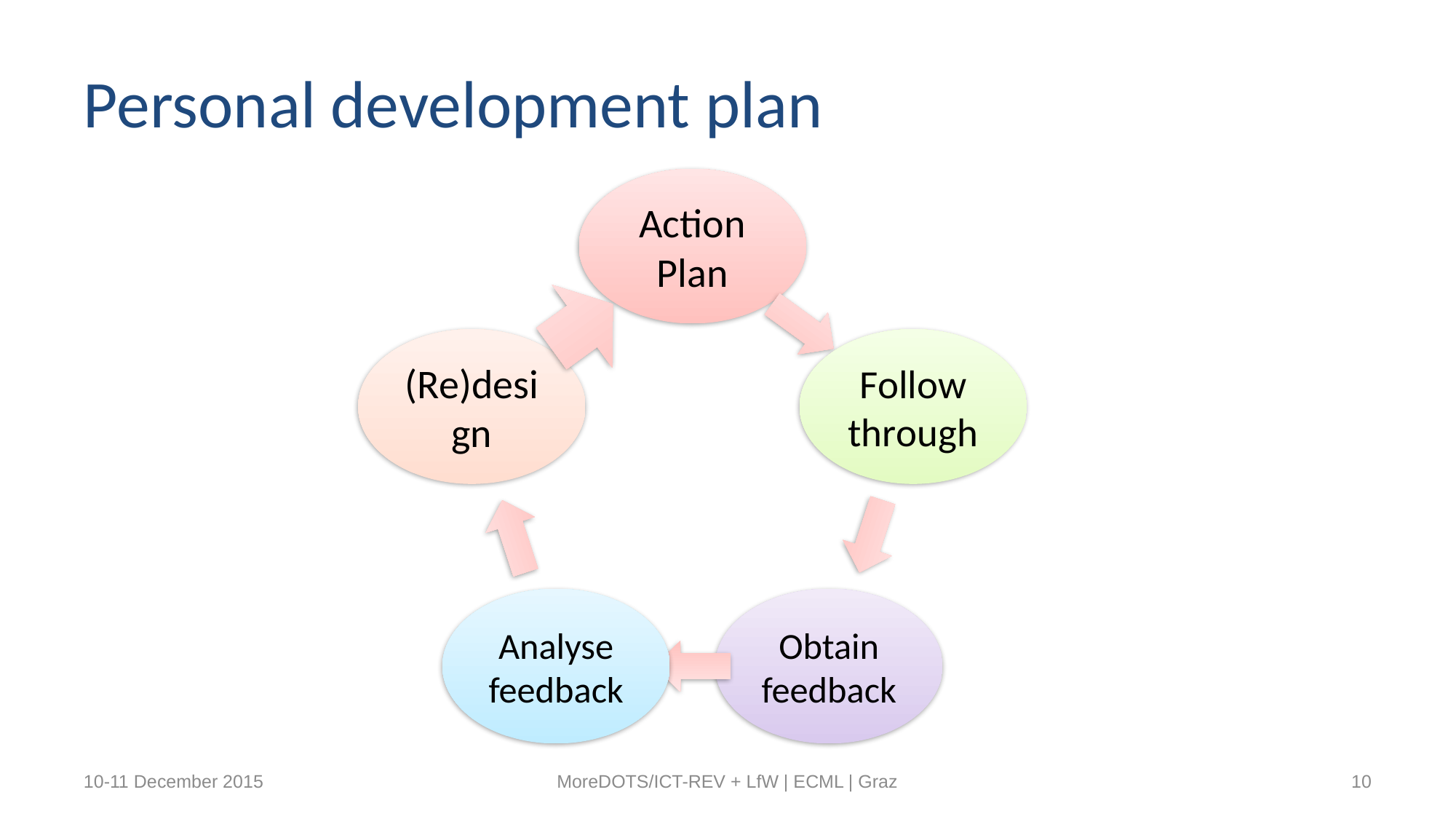

# Personal development plan
Action Plan
Follow through
Obtain feedback
Analyse feedback
(Re)design
10-11 December 2015
MoreDOTS/ICT-REV + LfW | ECML | Graz
10